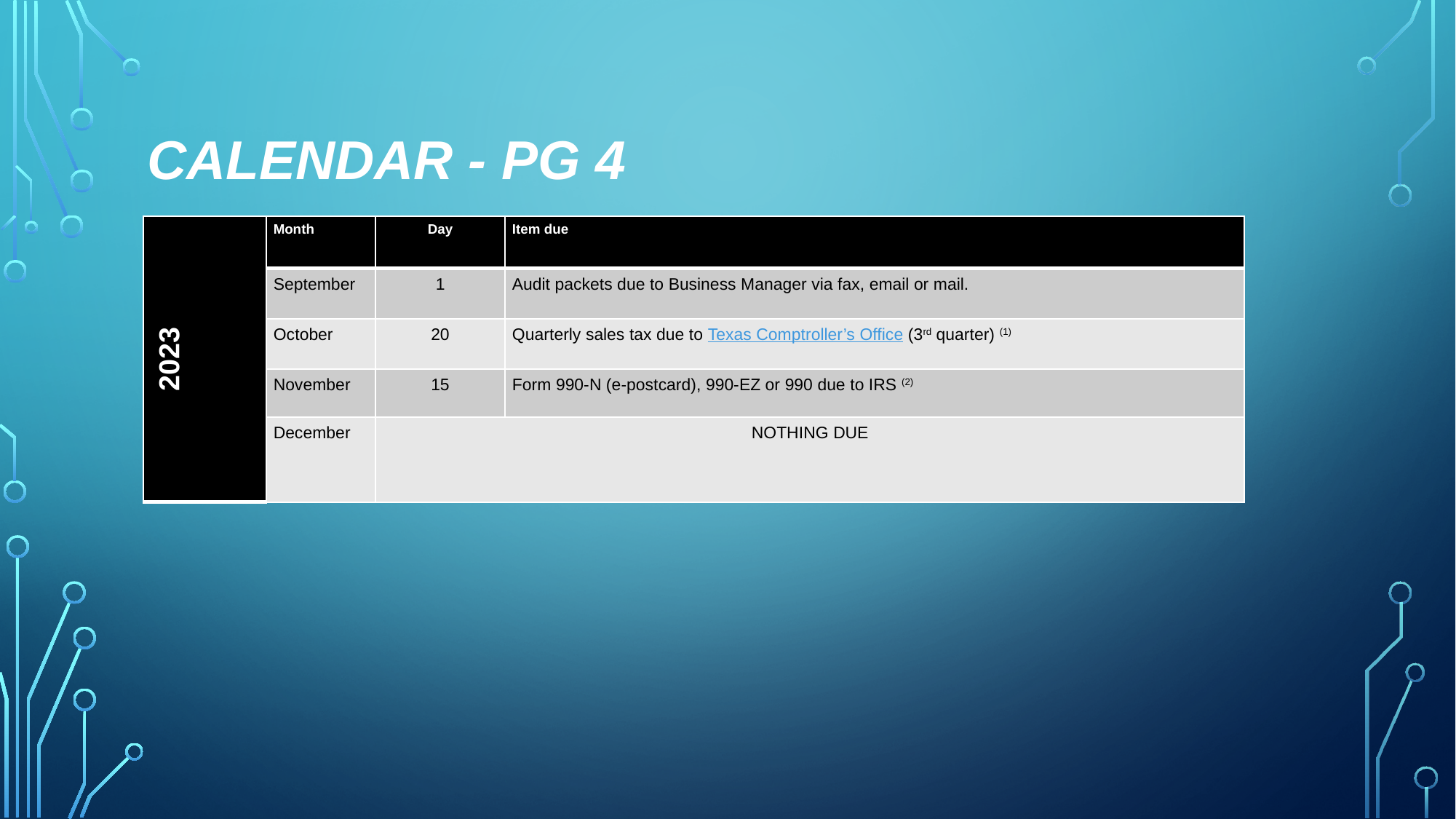

# Calendar - Pg 4
| 2023 | Month | Day | Item due |
| --- | --- | --- | --- |
|  | September | 1 | Audit packets due to Business Manager via fax, email or mail. |
|  | October | 20 | Quarterly sales tax due to Texas Comptroller’s Office (3rd quarter) (1) |
|  | November | 15 | Form 990-N (e-postcard), 990-EZ or 990 due to IRS (2) |
|  | December | NOTHING DUE |  |